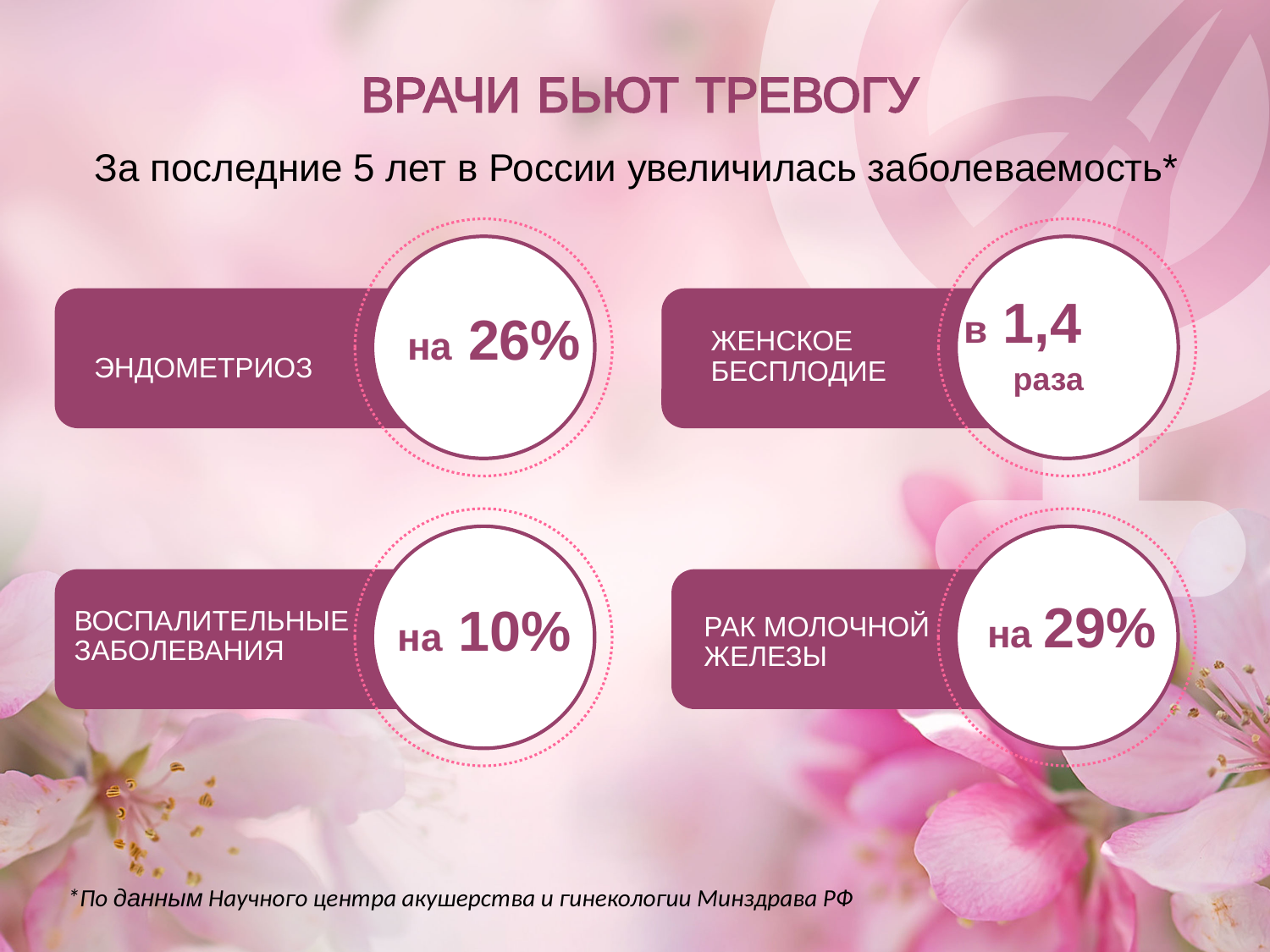

ВРАЧИ БЬЮТ ТРЕВОГУ
За последние 5 лет в России увеличилась заболеваемость*

ЖЕНСКОЕ БЕСПЛОДИЕ
на 26%
ЭНДОМЕТРИОЗ
в 1,4

раза

ВОСПАЛИТЕЛЬНЫЕ ЗАБОЛЕВАНИЯ
РАК МОЛОЧНОЙ ЖЕЛЕЗЫ
на 29%
на 10%
*По данным Научного центра акушерства и гинекологии Минздрава РФ